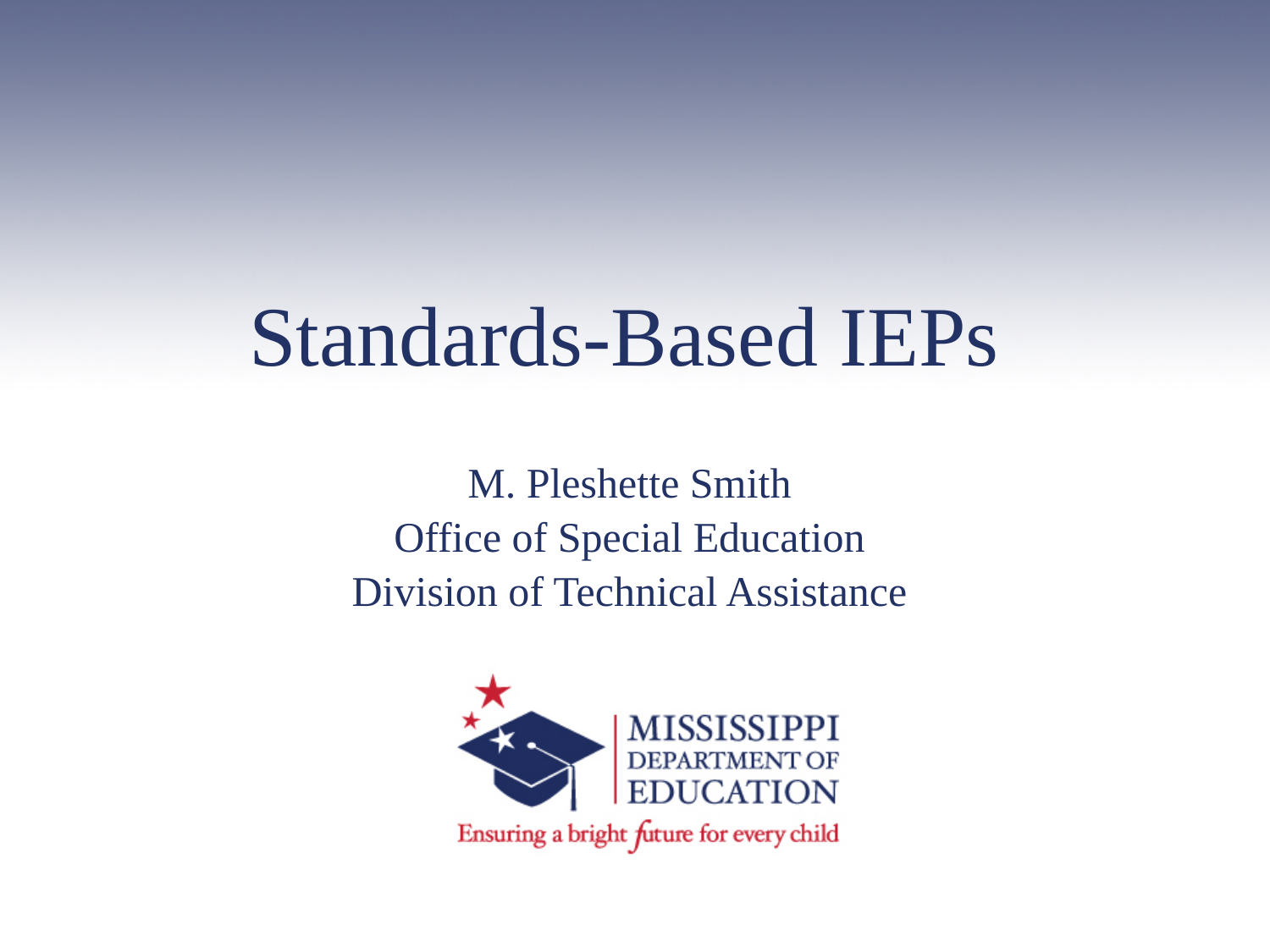

# Standards-Based IEPs
M. Pleshette Smith
Office of Special Education
Division of Technical Assistance